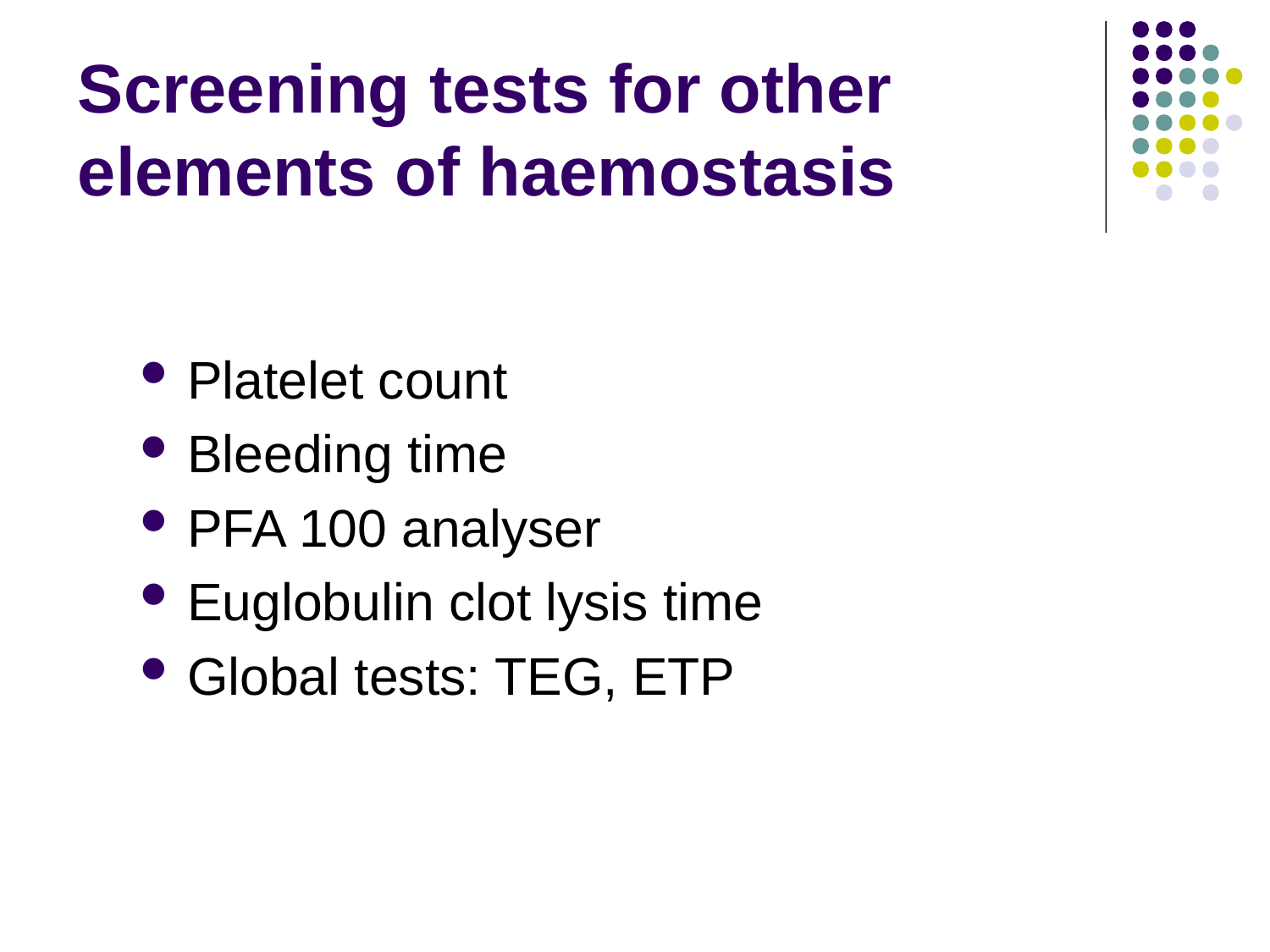

# Screening tests for other elements of haemostasis
Platelet count
Bleeding time
PFA 100 analyser
Euglobulin clot lysis time
Global tests: TEG, ETP